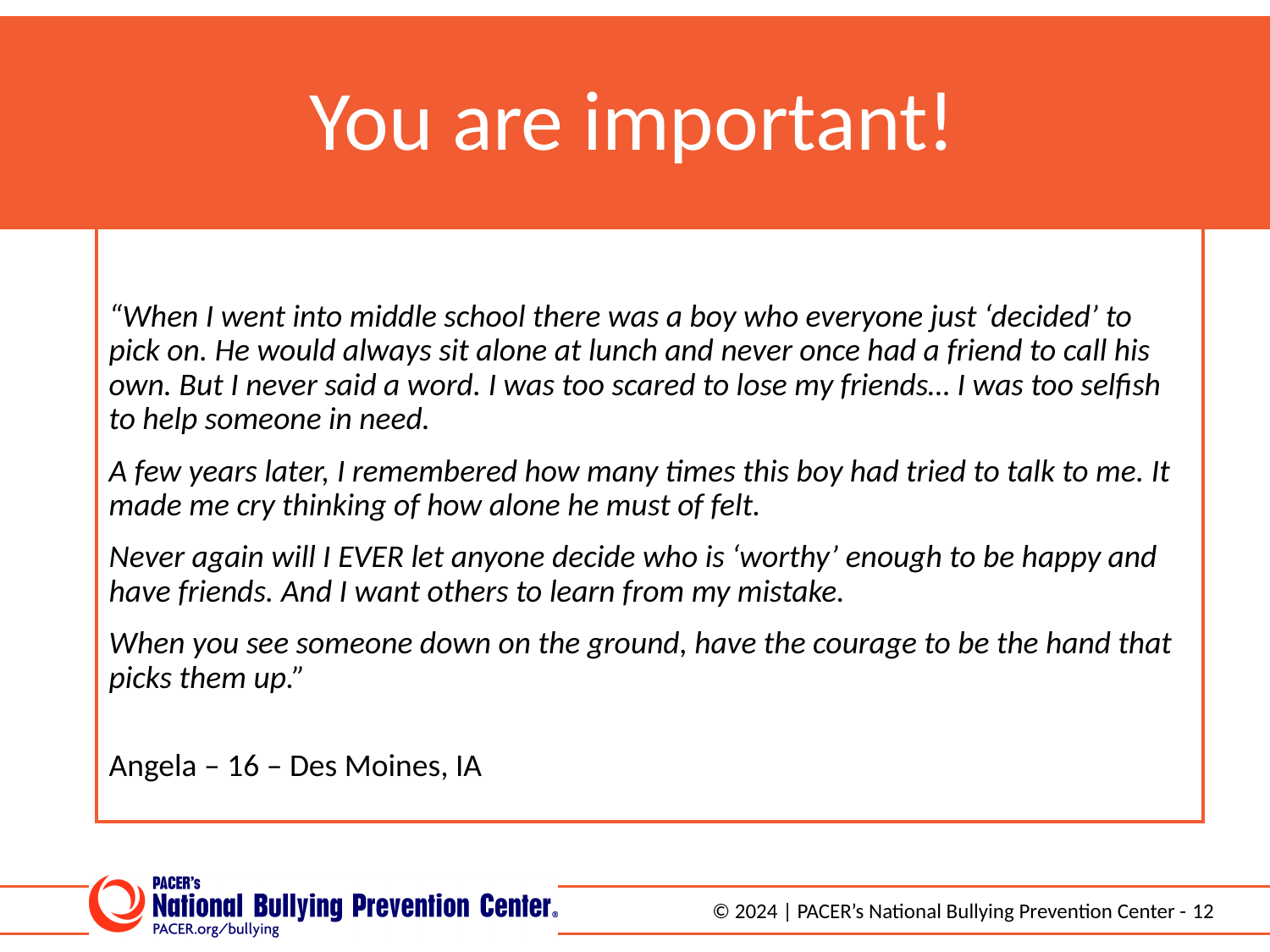

# You are important!

“When I went into middle school there was a boy who everyone just ‘decided’ to pick on. He would always sit alone at lunch and never once had a friend to call his own. But I never said a word. I was too scared to lose my friends… I was too selfish to help someone in need.
A few years later, I remembered how many times this boy had tried to talk to me. It made me cry thinking of how alone he must of felt.
Never again will I EVER let anyone decide who is ‘worthy’ enough to be happy and have friends. And I want others to learn from my mistake.
When you see someone down on the ground, have the courage to be the hand that picks them up.”

Angela – 16 – Des Moines, IA